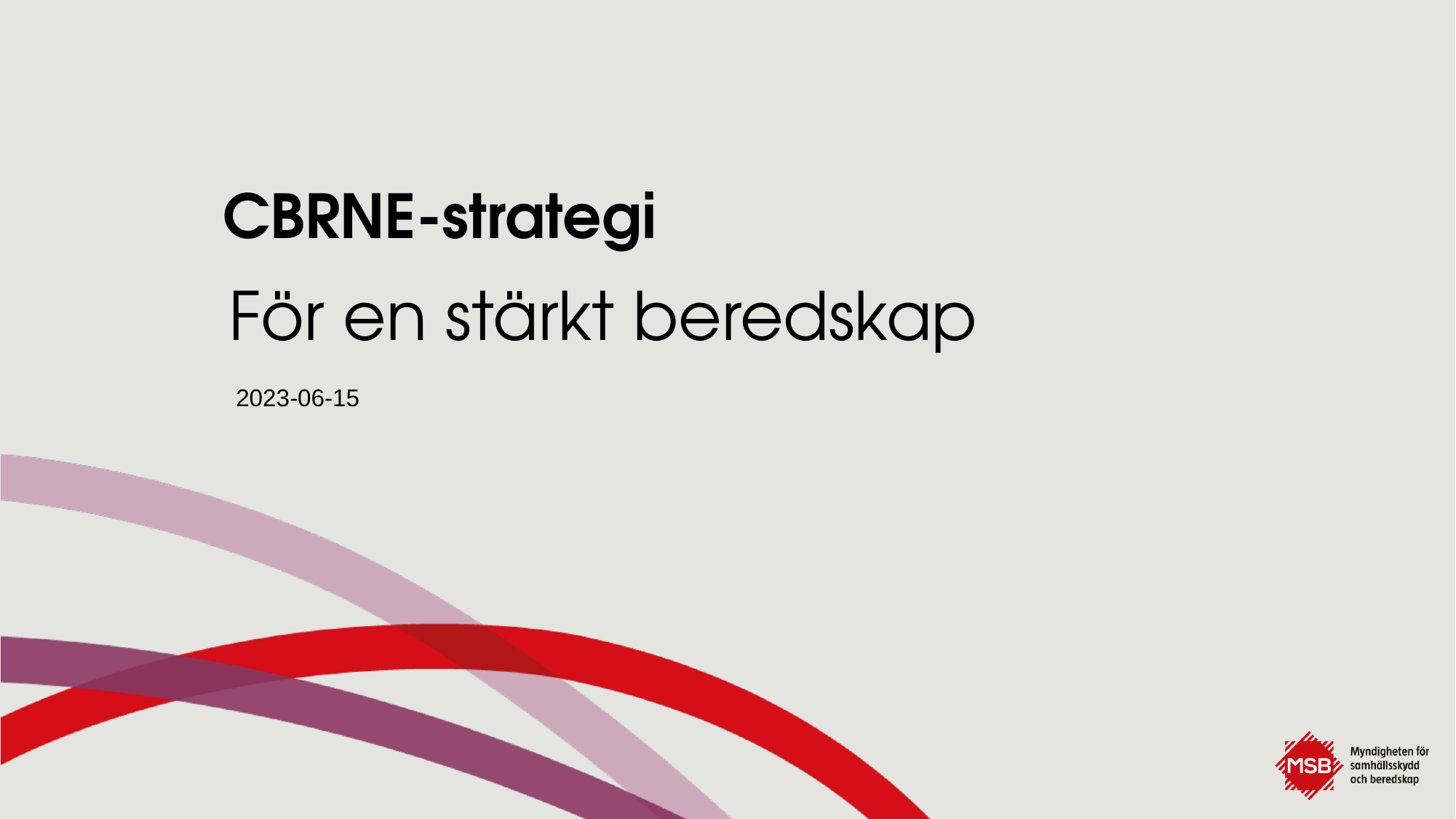

# CBRNE-strategi
För en stärkt beredskap
2023-06-15